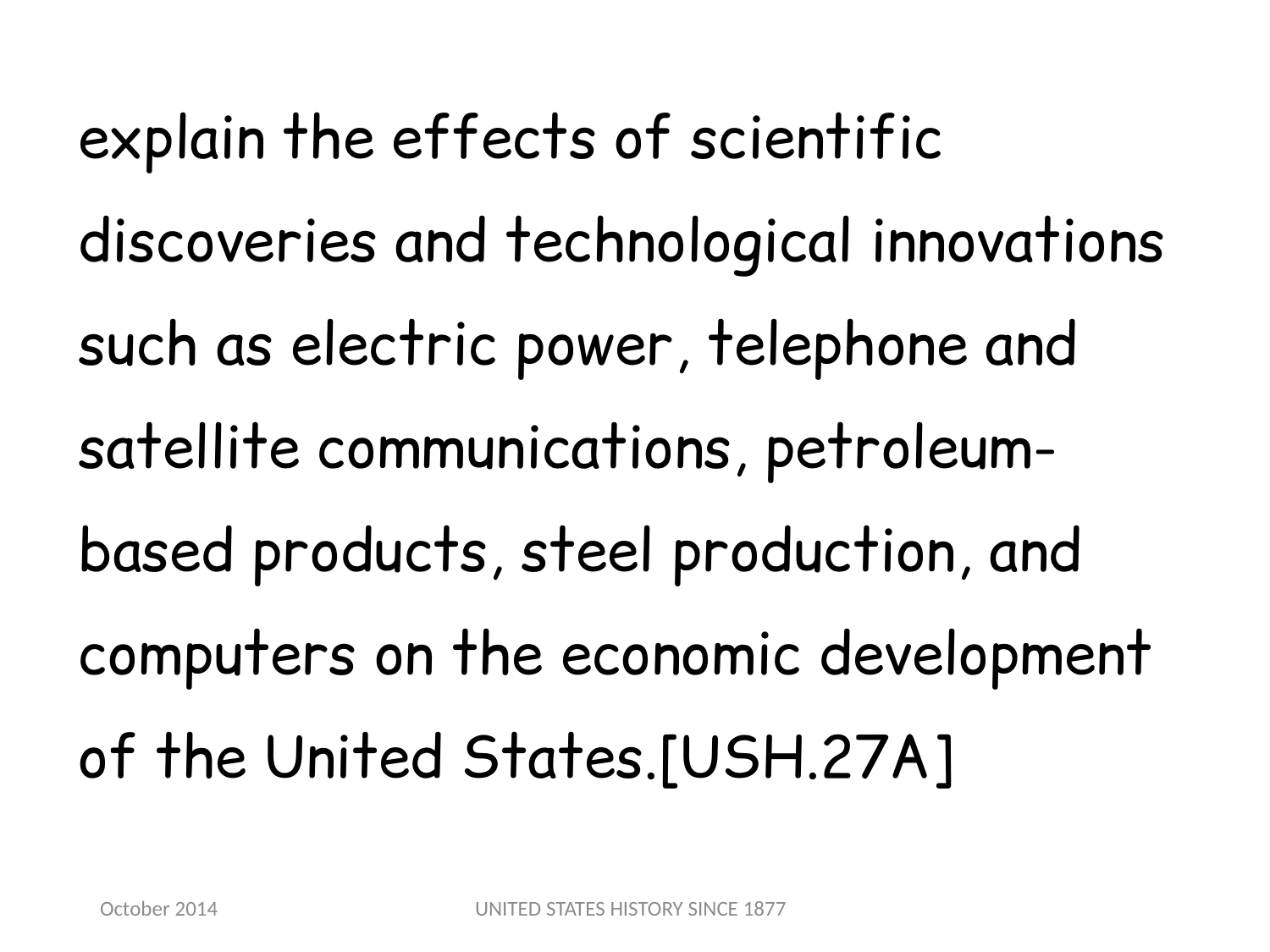

explain the effects of scientific discoveries and technological innovations such as electric power, telephone and satellite communications, petroleum-based products, steel production, and computers on the economic development of the United States.[USH.27A]
October 2014
UNITED STATES HISTORY SINCE 1877